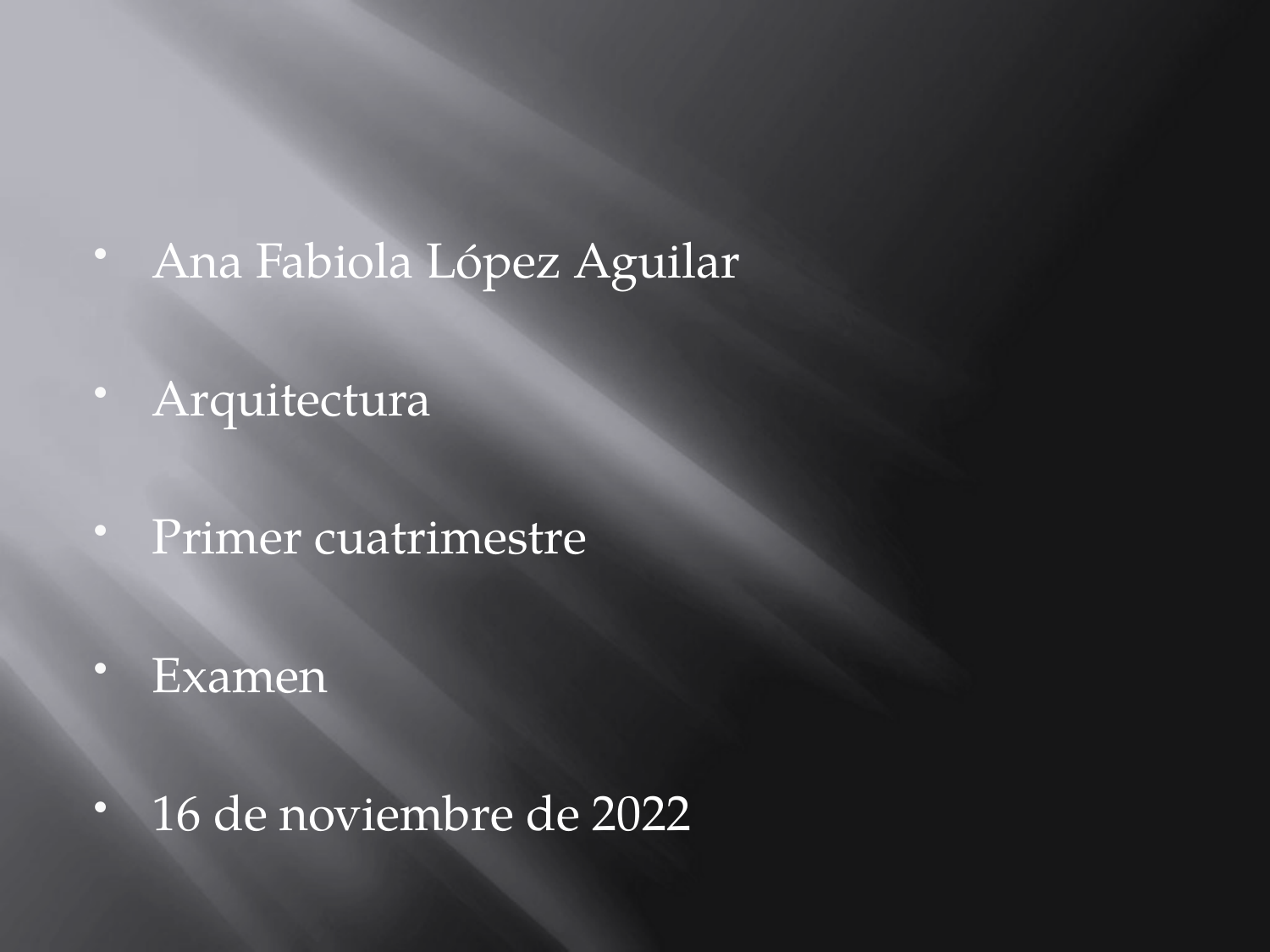

Ana Fabiola López Aguilar

Arquitectura

Primer cuatrimestre

Examen

16 de noviembre de 2022